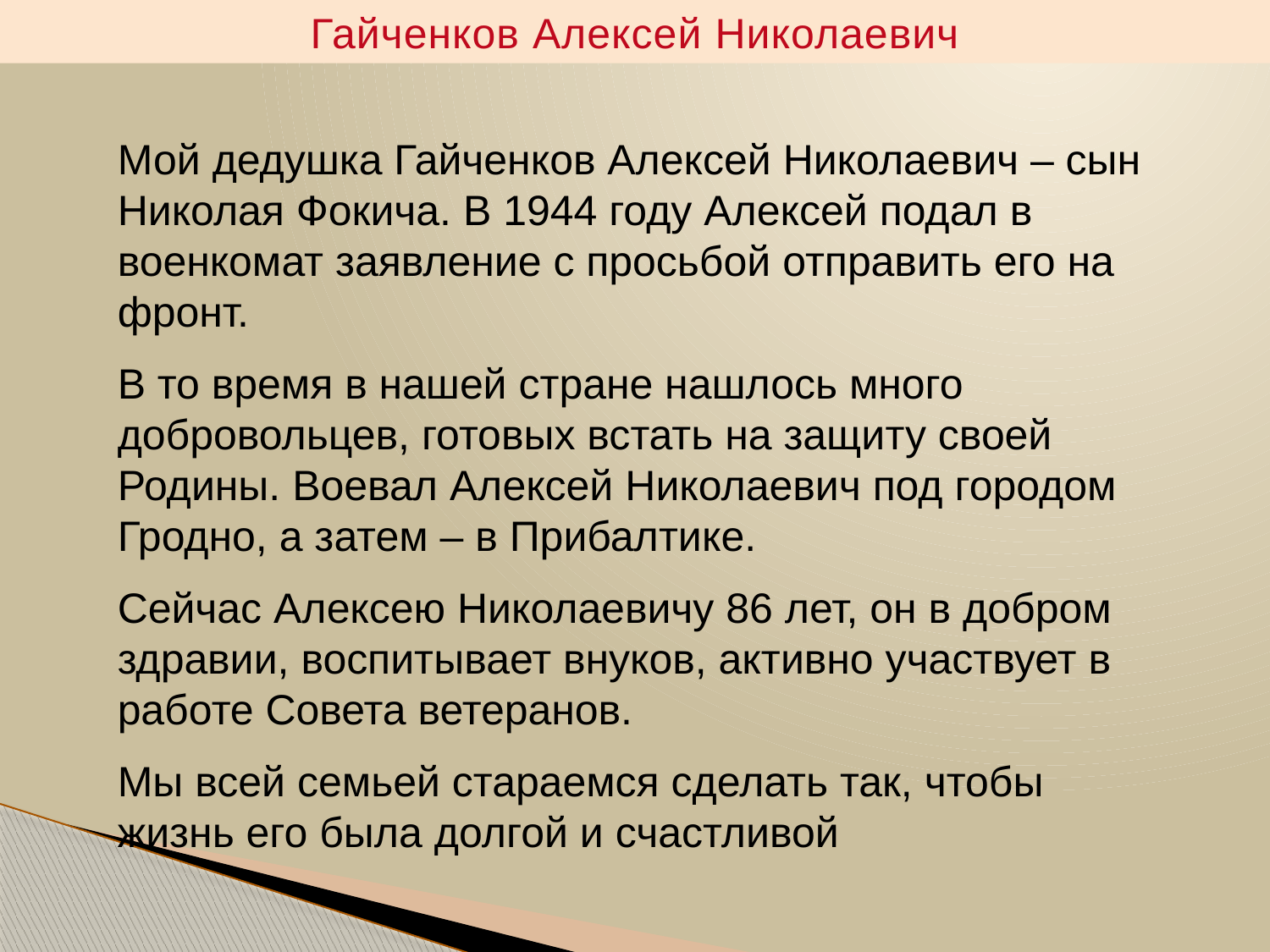

Гайченков Алексей Николаевич
Мой дедушка Гайченков Алексей Николаевич – сын Николая Фокича. В 1944 году Алексей подал в военкомат заявление с просьбой отправить его на фронт.
В то время в нашей стране нашлось много добровольцев, готовых встать на защиту своей Родины. Воевал Алексей Николаевич под городом Гродно, а затем – в Прибалтике.
Сейчас Алексею Николаевичу 86 лет, он в добром здравии, воспитывает внуков, активно участвует в работе Совета ветеранов.
Мы всей семьей стараемся сделать так, чтобы жизнь его была долгой и счастливой